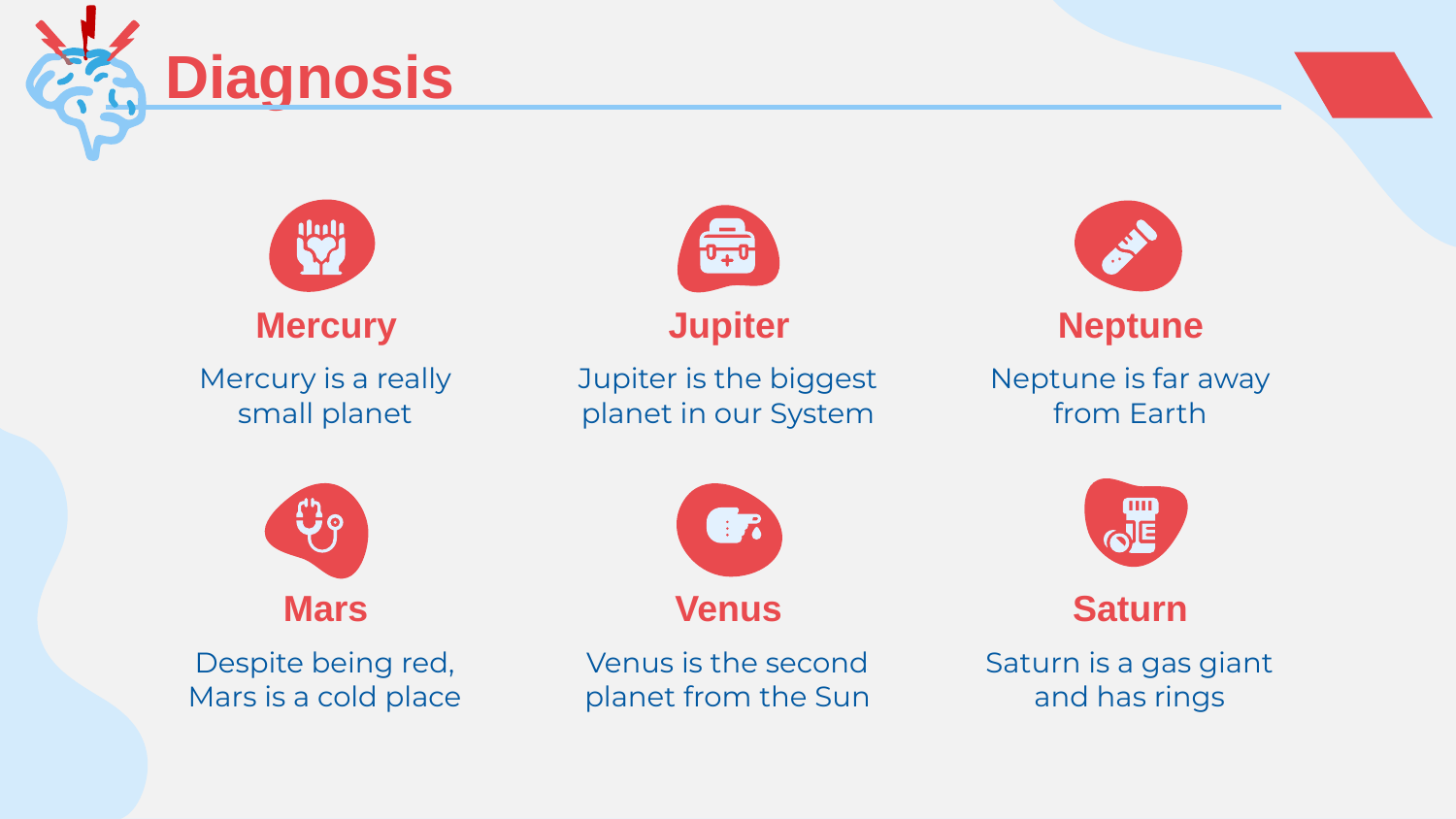

# Diagnosis

Mercury
Jupiter
Neptune
Mercury is a really small planet
Jupiter is the biggest planet in our System
Neptune is far away from Earth

Mars
Venus
Saturn
Despite being red, Mars is a cold place
Venus is the second planet from the Sun
Saturn is a gas giant and has rings